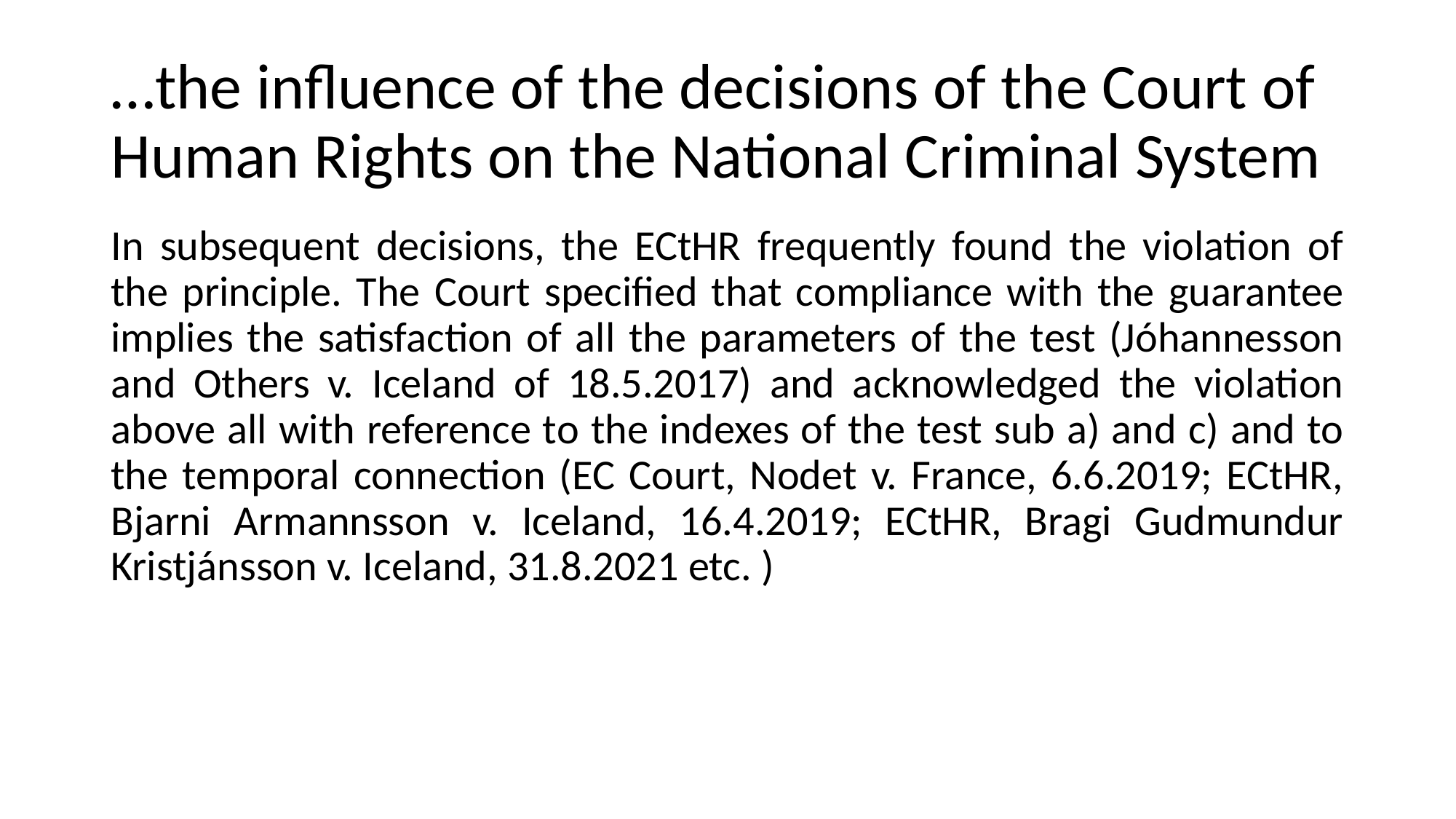

# …the influence of the decisions of the Court of Human Rights on the National Criminal System
In subsequent decisions, the ECtHR frequently found the violation of the principle. The Court specified that compliance with the guarantee implies the satisfaction of all the parameters of the test (Jóhannesson and Others v. Iceland of 18.5.2017) and acknowledged the violation above all with reference to the indexes of the test sub a) and c) and to the temporal connection (EC Court, Nodet v. France, 6.6.2019; ECtHR, Bjarni Armannsson v. Iceland, 16.4.2019; ECtHR, Bragi Gudmundur Kristjánsson v. Iceland, 31.8.2021 etc. )